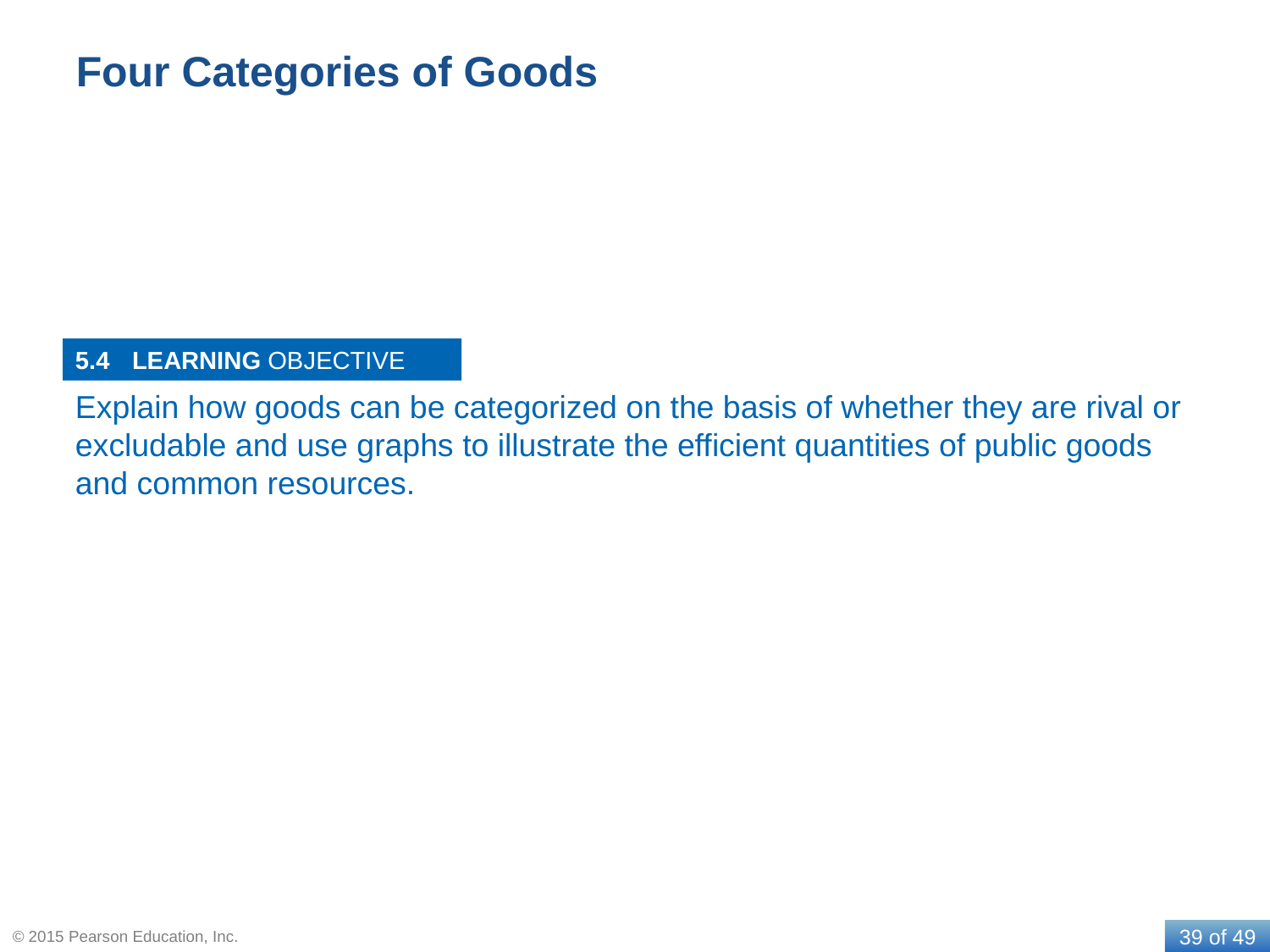

# Four Categories of Goods
5.4
Explain how goods can be categorized on the basis of whether they are rival or excludable and use graphs to illustrate the efficient quantities of public goods and common resources.